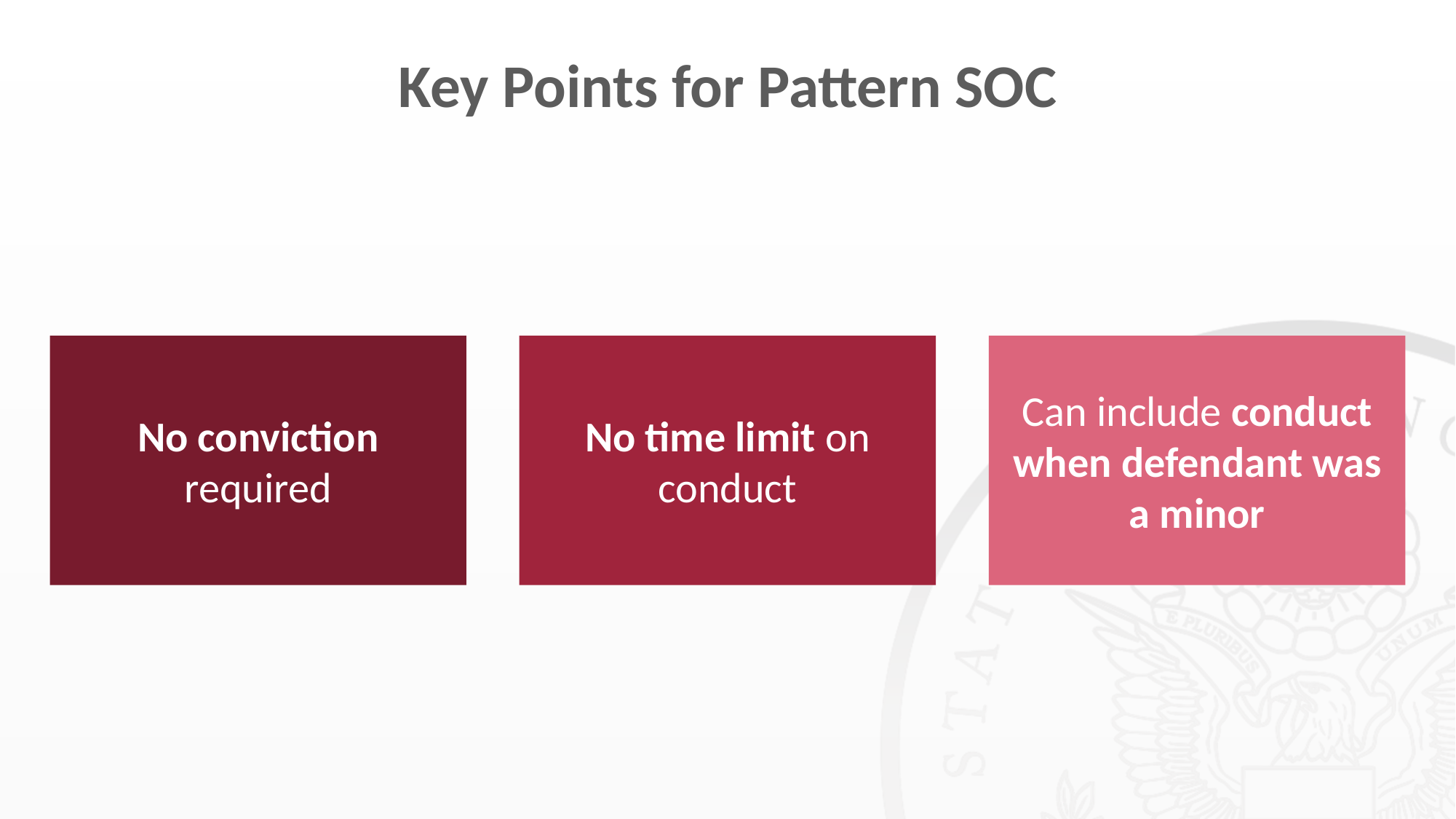

# Key Points for Pattern SOC
No conviction required
No time limit on conduct
Can include conduct when defendant was a minor